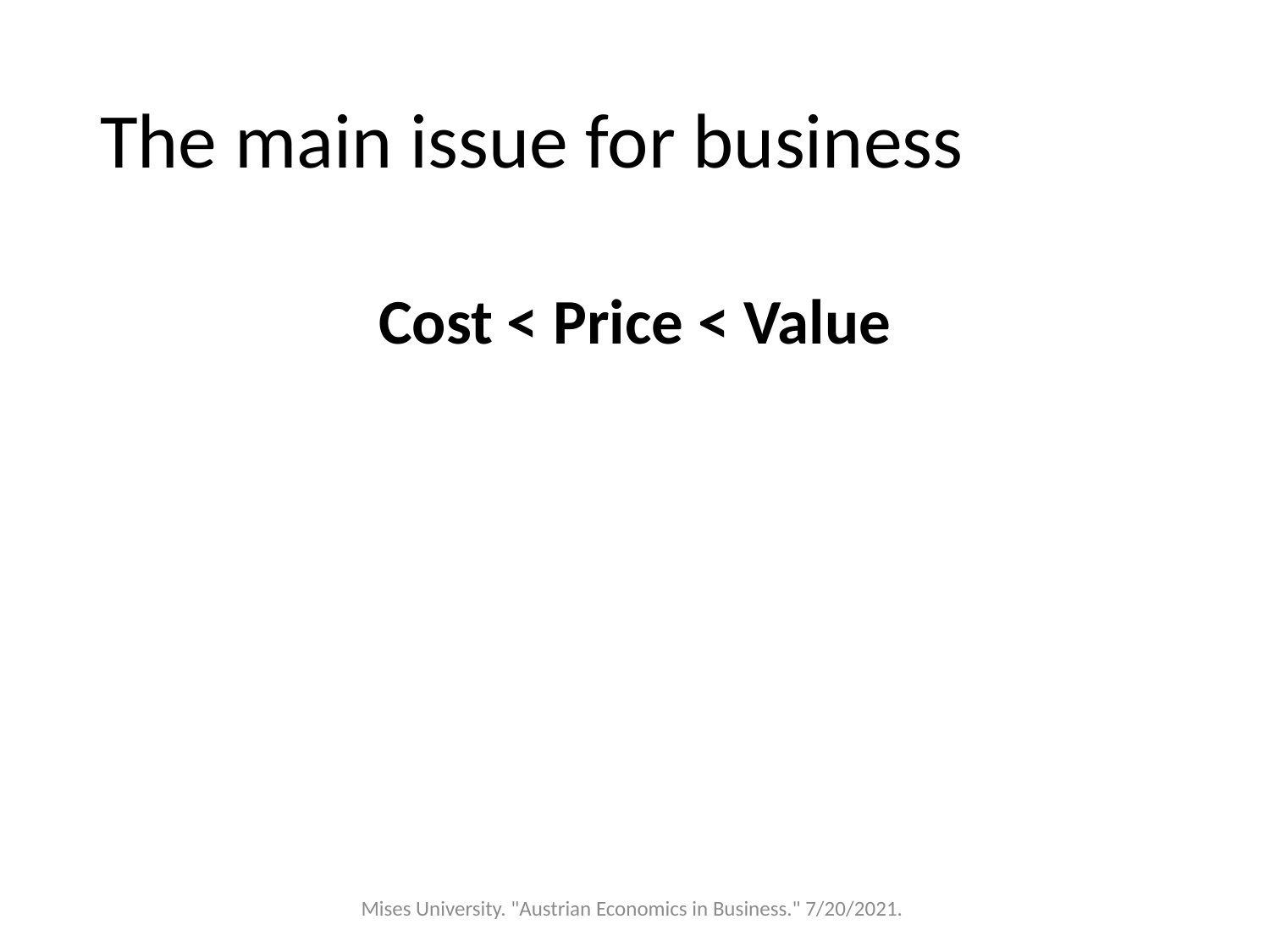

# The main issue for business
Cost < Price < Value
Mises University. "Austrian Economics in Business." 7/20/2021.